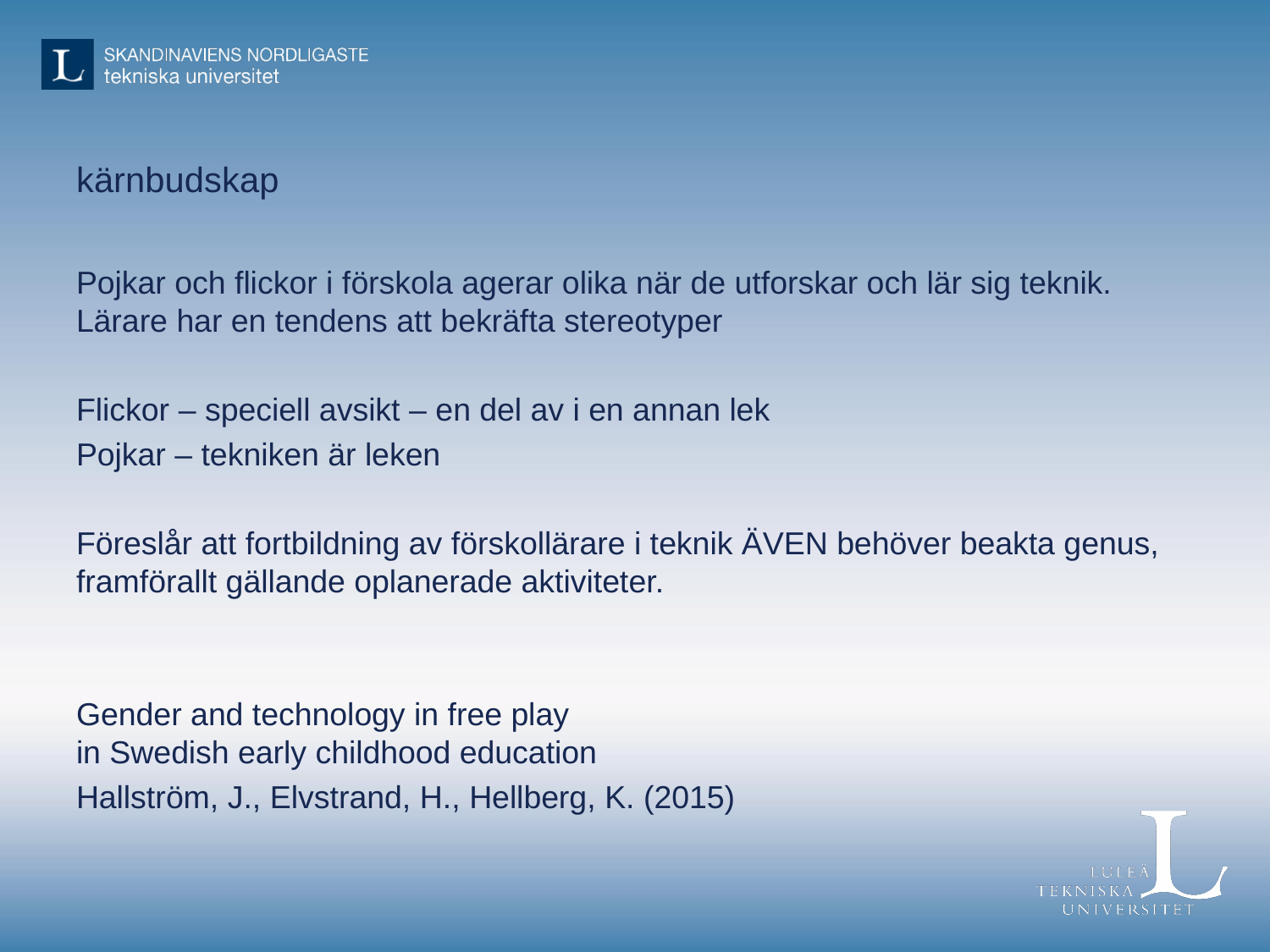

# kärnbudskap
Pojkar och flickor i förskola agerar olika när de utforskar och lär sig teknik. Lärare har en tendens att bekräfta stereotyper

Flickor – speciell avsikt – en del av i en annan lek
Pojkar – tekniken är leken

Föreslår att fortbildning av förskollärare i teknik ÄVEN behöver beakta genus, framförallt gällande oplanerade aktiviteter.

Gender and technology in free play
in Swedish early childhood education
Hallström, J., Elvstrand, H., Hellberg, K. (2015)